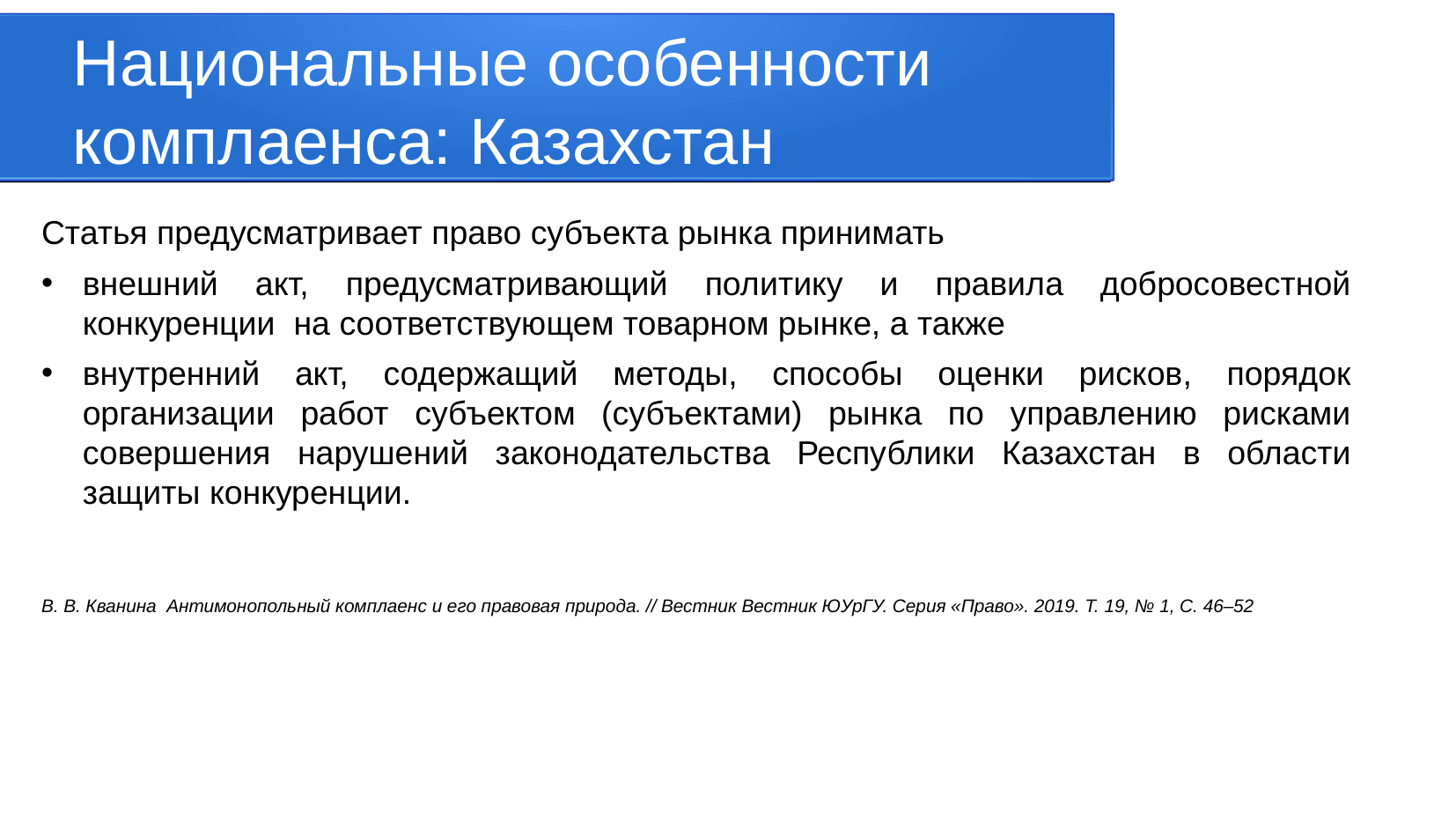

Национальные особенности комплаенса: Казахстан
Статья предусматривает право субъекта рынка принимать
внешний акт, предусматривающий политику и правила добросовестной конкуренции  на соответствующем товарном рынке, а также
внутренний акт, содержащий методы, способы оценки рисков, порядок организации работ субъектом (субъектами) рынка по управлению рисками совершения нарушений законодательства Республики Казахстан в области защиты конкуренции.

В. В. Кванина  Антимонопольный комплаенс и его правовая природа. // Вестник Вестник ЮУрГУ. Серия «Право». 2019. Т. 19, № 1, С. 46–52